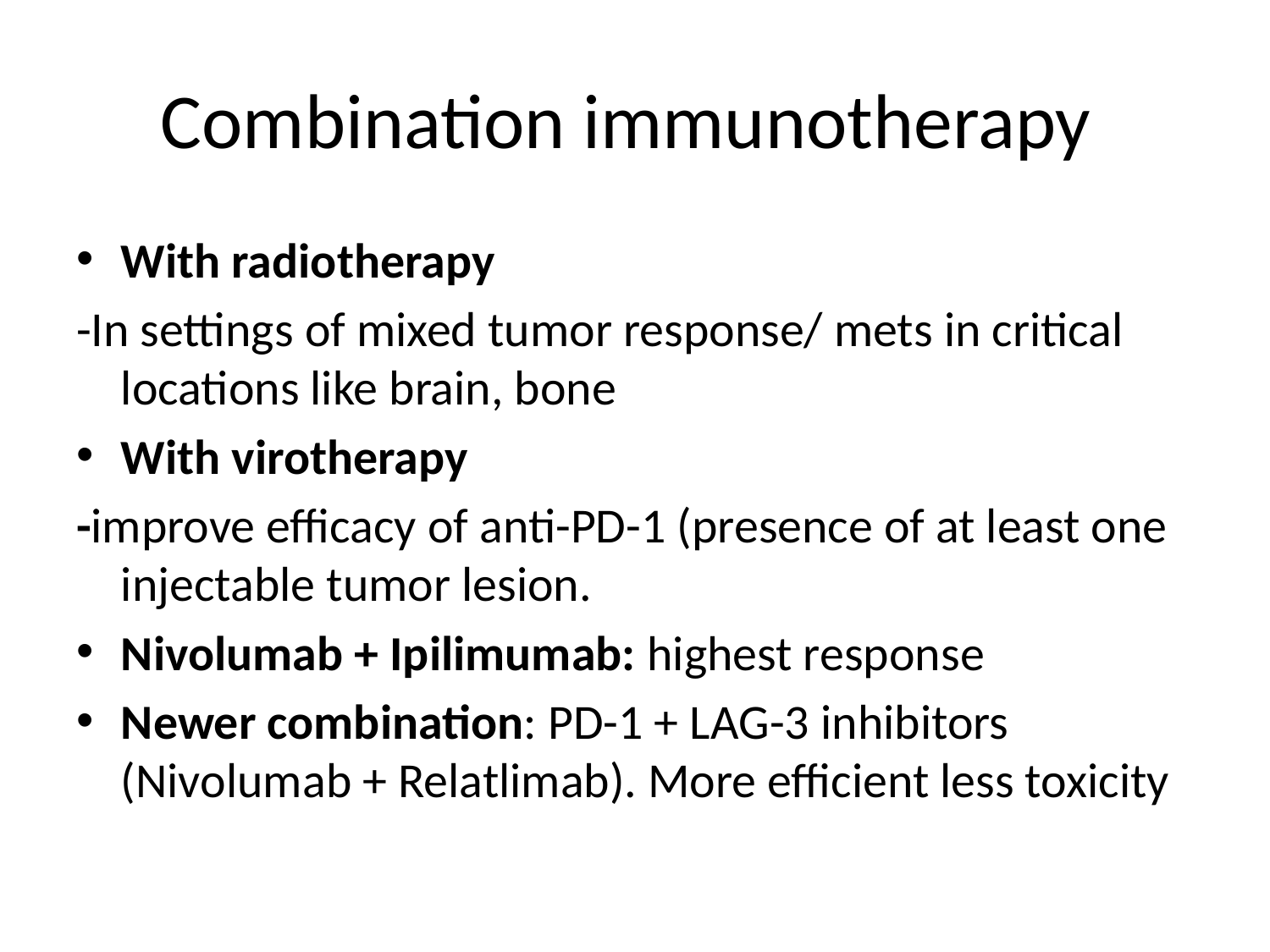

# Combination immunotherapy
With radiotherapy
-In settings of mixed tumor response/ mets in critical locations like brain, bone
With virotherapy
-improve efficacy of anti-PD-1 (presence of at least one injectable tumor lesion.
Nivolumab + Ipilimumab: highest response
Newer combination: PD-1 + LAG-3 inhibitors (Nivolumab + Relatlimab). More efficient less toxicity